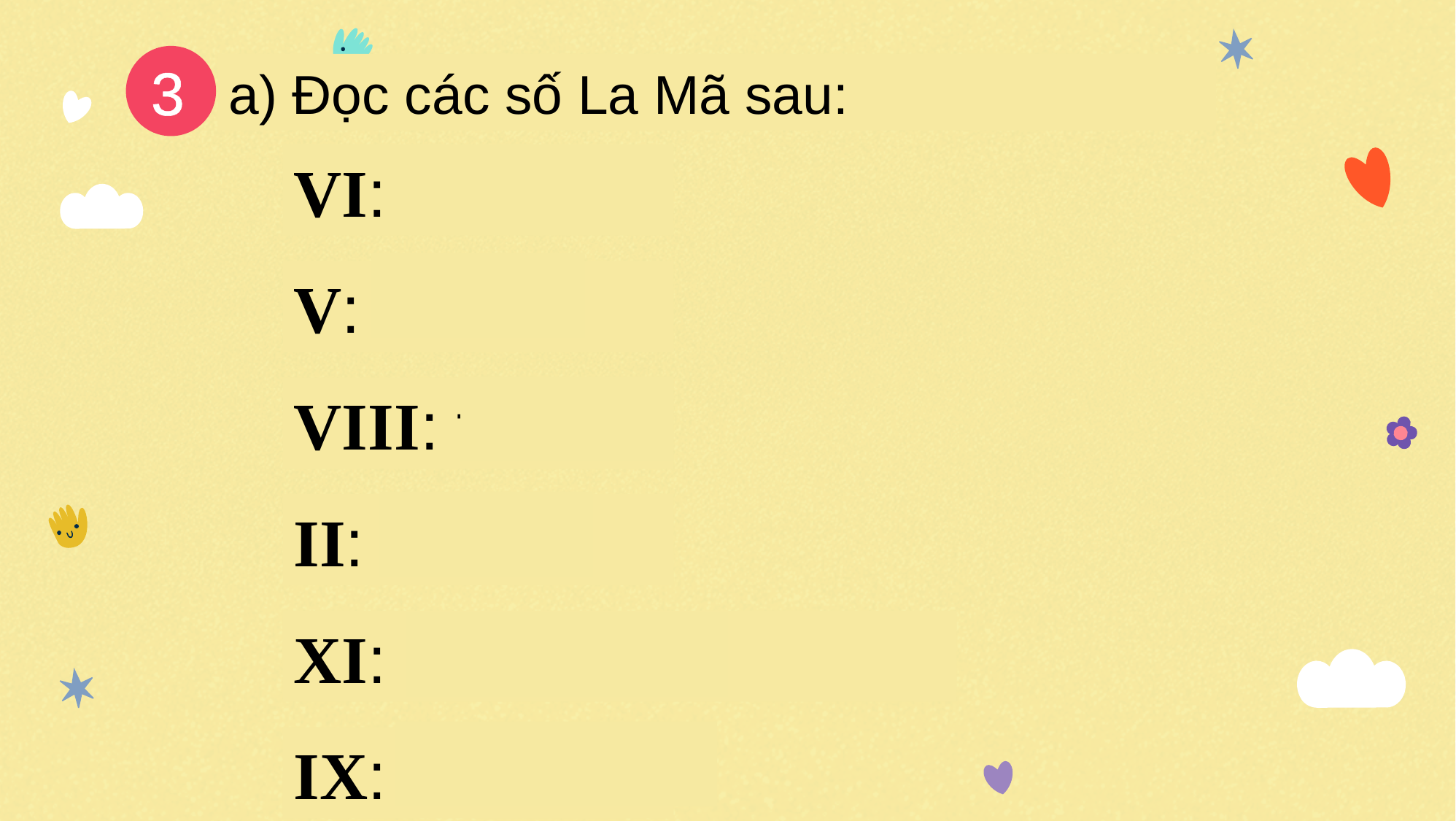

3

a) Đọc các số La Mã sau:
VI: sáu

V: năm

VIII: tám

II: hai
XI: mười một

IX: chín